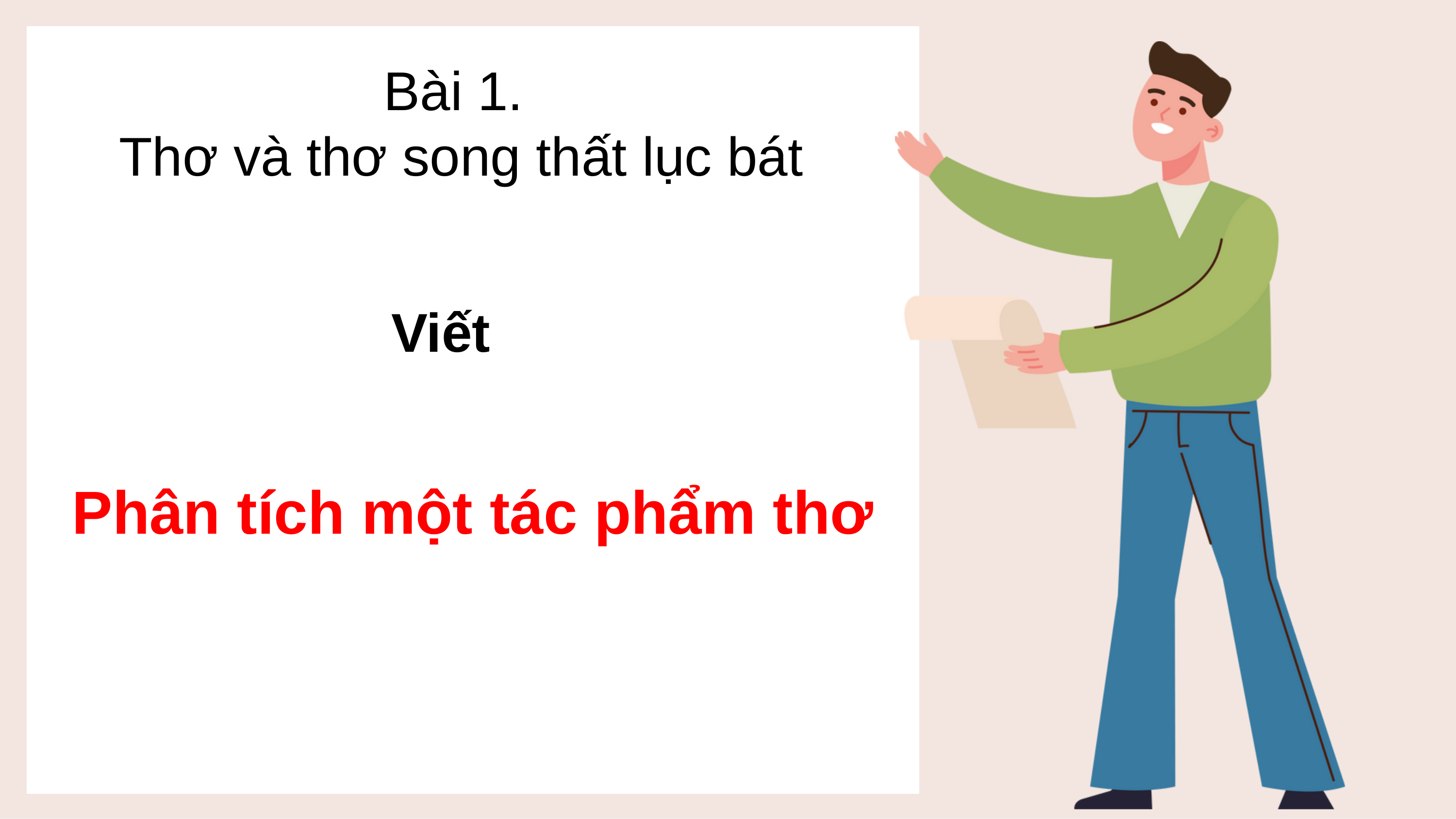

Bài 1.
Thơ và thơ song thất lục bát
Viết
Phân tích một tác phẩm thơ